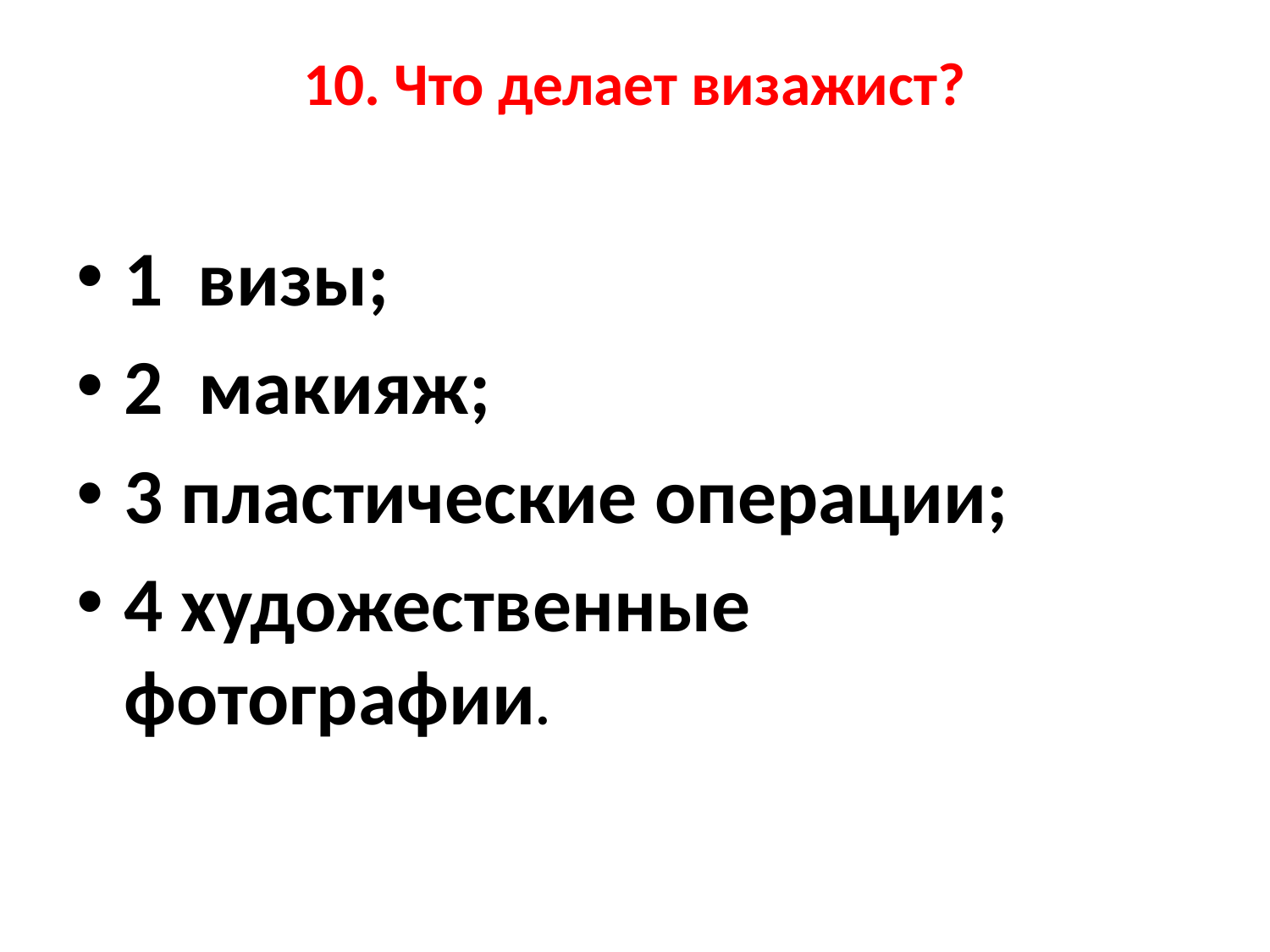

# 10. Что делает визажист?
1  визы;
2  макияж;
3 пластические операции;
4 художественные фотографии.